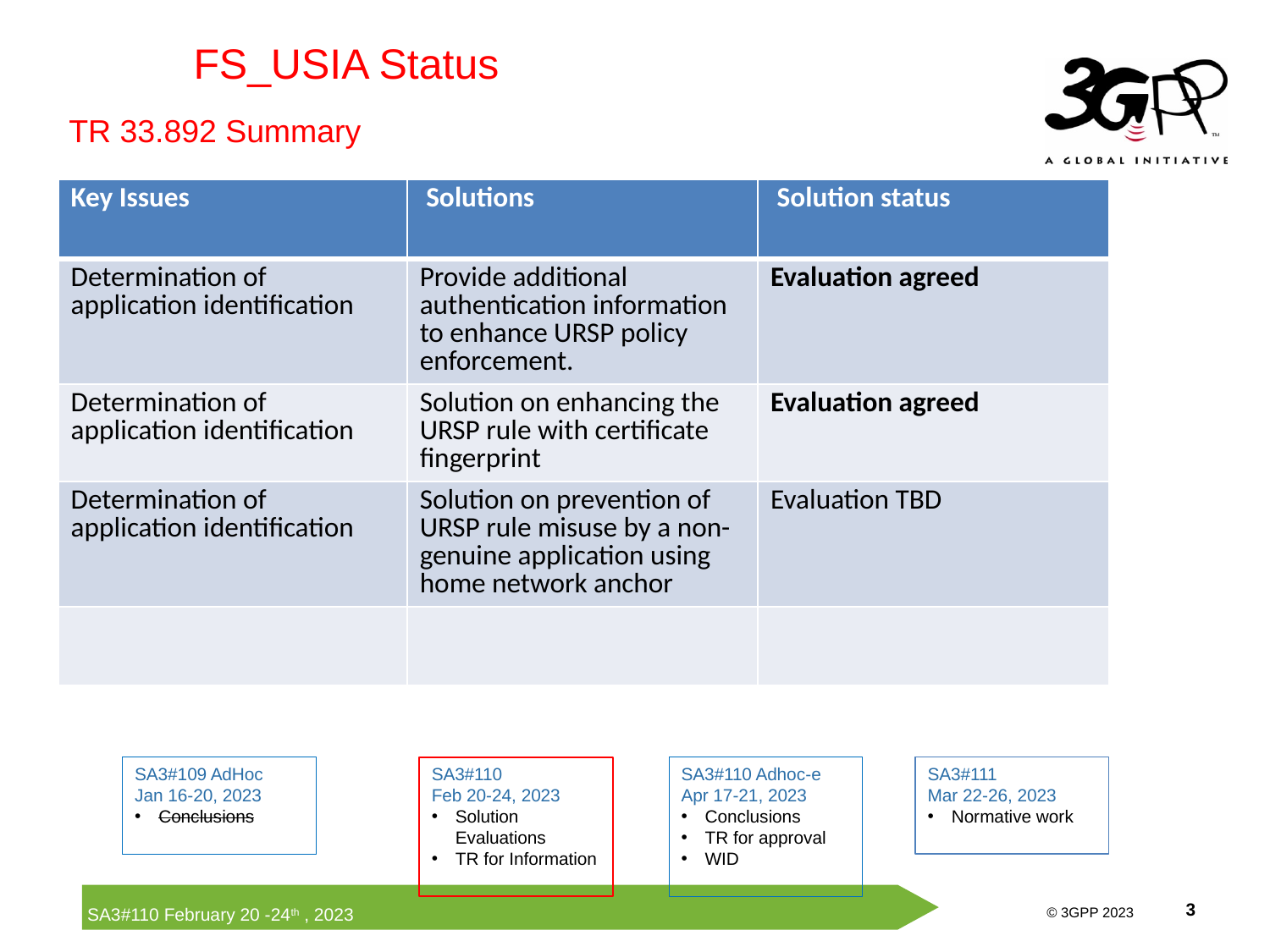

FS_USIA Status
TR 33.892 Summary
| Key Issues | Solutions | Solution status |
| --- | --- | --- |
| Determination of application identification | Provide additional authentication information to enhance URSP policy enforcement. | Evaluation agreed |
| Determination of application identification | Solution on enhancing the URSP rule with certificate fingerprint | Evaluation agreed |
| Determination of application identification | Solution on prevention of URSP rule misuse by a non-genuine application using home network anchor | Evaluation TBD |
|  |  |  |
SA3#109 AdHoc
Jan 16-20, 2023
Conclusions

SA3#110
Feb 20-24, 2023
Solution Evaluations
TR for Information

SA3#110 Adhoc-e Apr 17-21, 2023
Conclusions
TR for approval
WID

SA3#111
Mar 22-26, 2023
Normative work